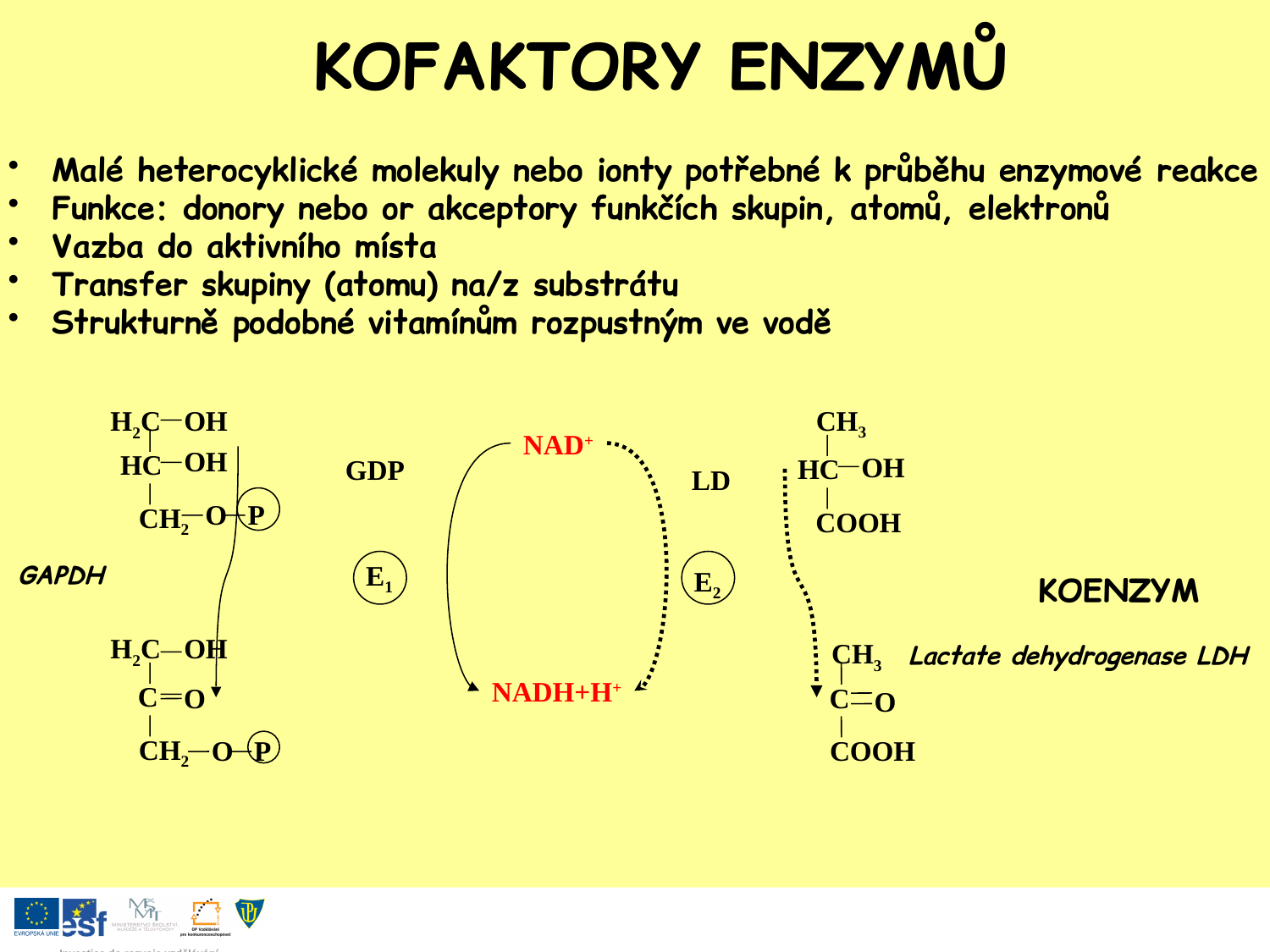

KOFAKTORY ENZYMŮ
 Malé heterocyklické molekuly nebo ionty potřebné k průběhu enzymové reakce
 Funkce: donory nebo or akceptory funkčích skupin, atomů, elektronů
 Vazba do aktivního místa
 Transfer skupiny (atomu) na/z substrátu
 Strukturně podobné vitamínům rozpustným ve vodě
CH3

OH
HC

COOH
H2C
OH

OH
HC

O   P
CH2

NAD+
GDP
LD

E1

GAPDH
E2
KOENZYM
H2C
OH

C
O

CH2
O   P

CH3

C
O

COOH
Lactate dehydrogenase LDH
NADH+H+